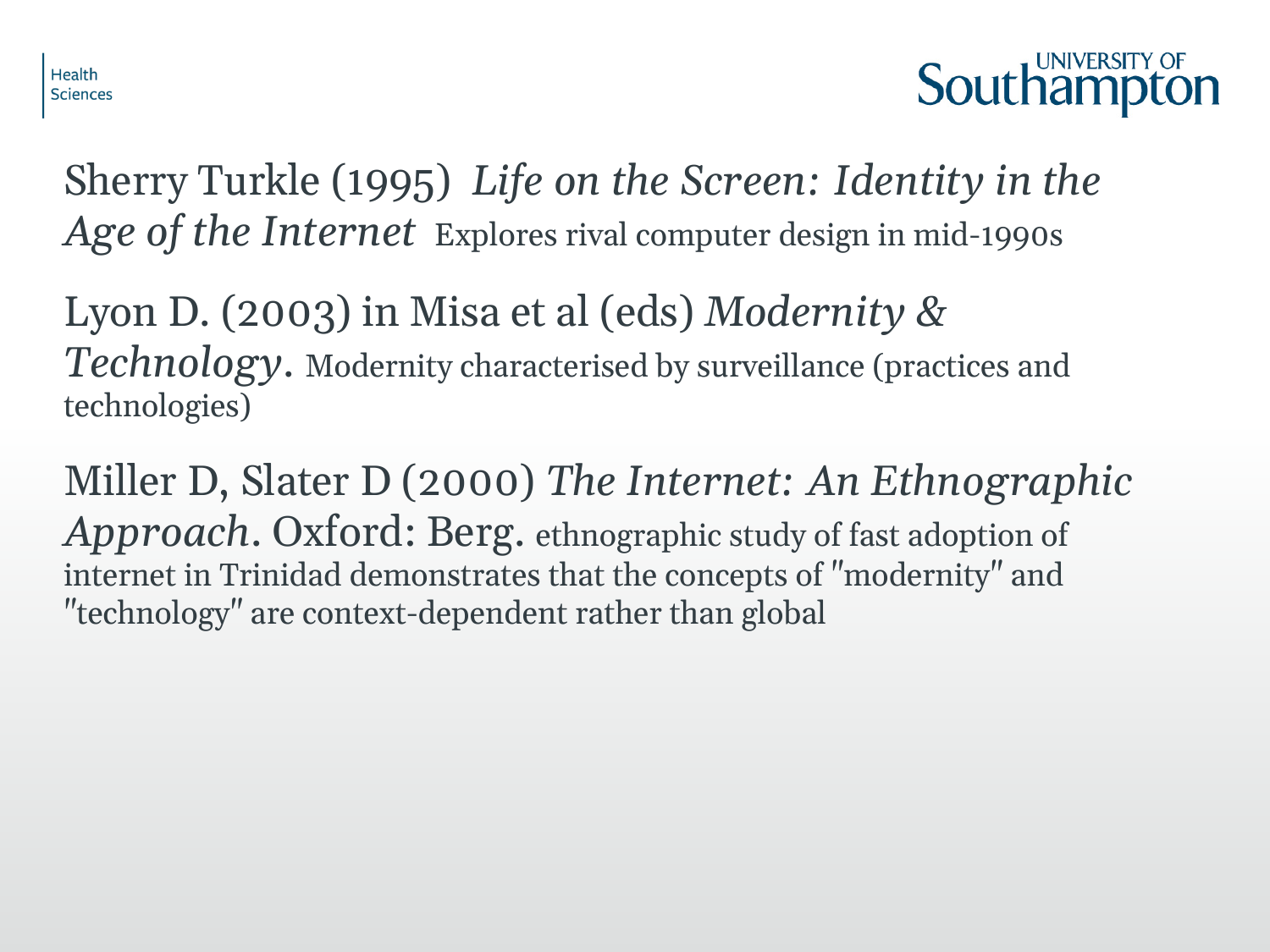

Sherry Turkle (1995)  Life on the Screen: Identity in the Age of the Internet  Explores rival computer design in mid-1990s
Lyon D. (2003) in Misa et al (eds) Modernity & Technology. Modernity characterised by surveillance (practices and technologies)
Miller D, Slater D (2000) The Internet: An Ethnographic Approach. Oxford: Berg. ethnographic study of fast adoption of internet in Trinidad demonstrates that the concepts of "modernity" and "technology" are context-dependent rather than global